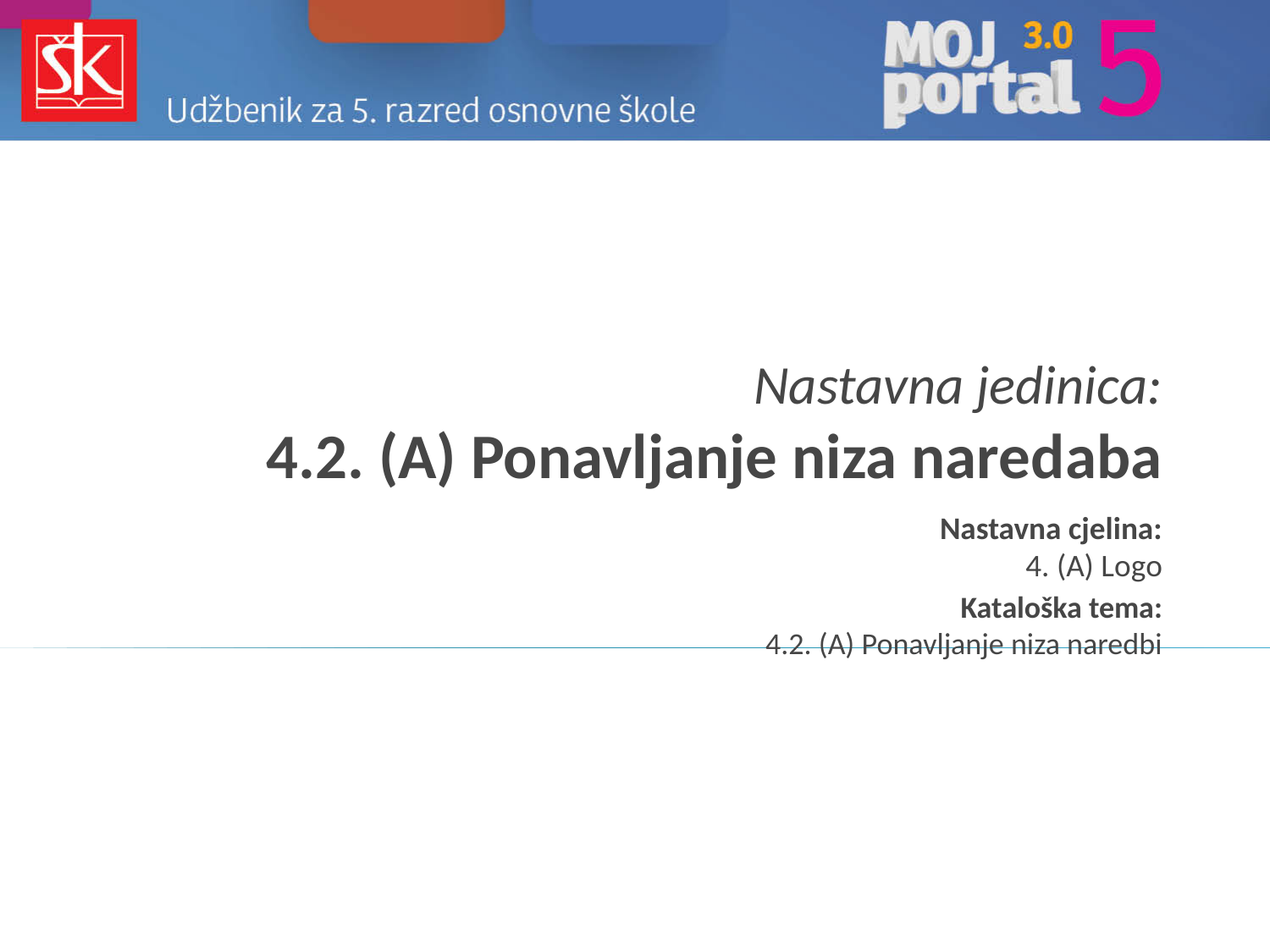

# Nastavna jedinica: 4.2. (A) Ponavljanje niza naredaba
Nastavna cjelina:
4. (A) Logo
Kataloška tema:
4.2. (A) Ponavljanje niza naredbi